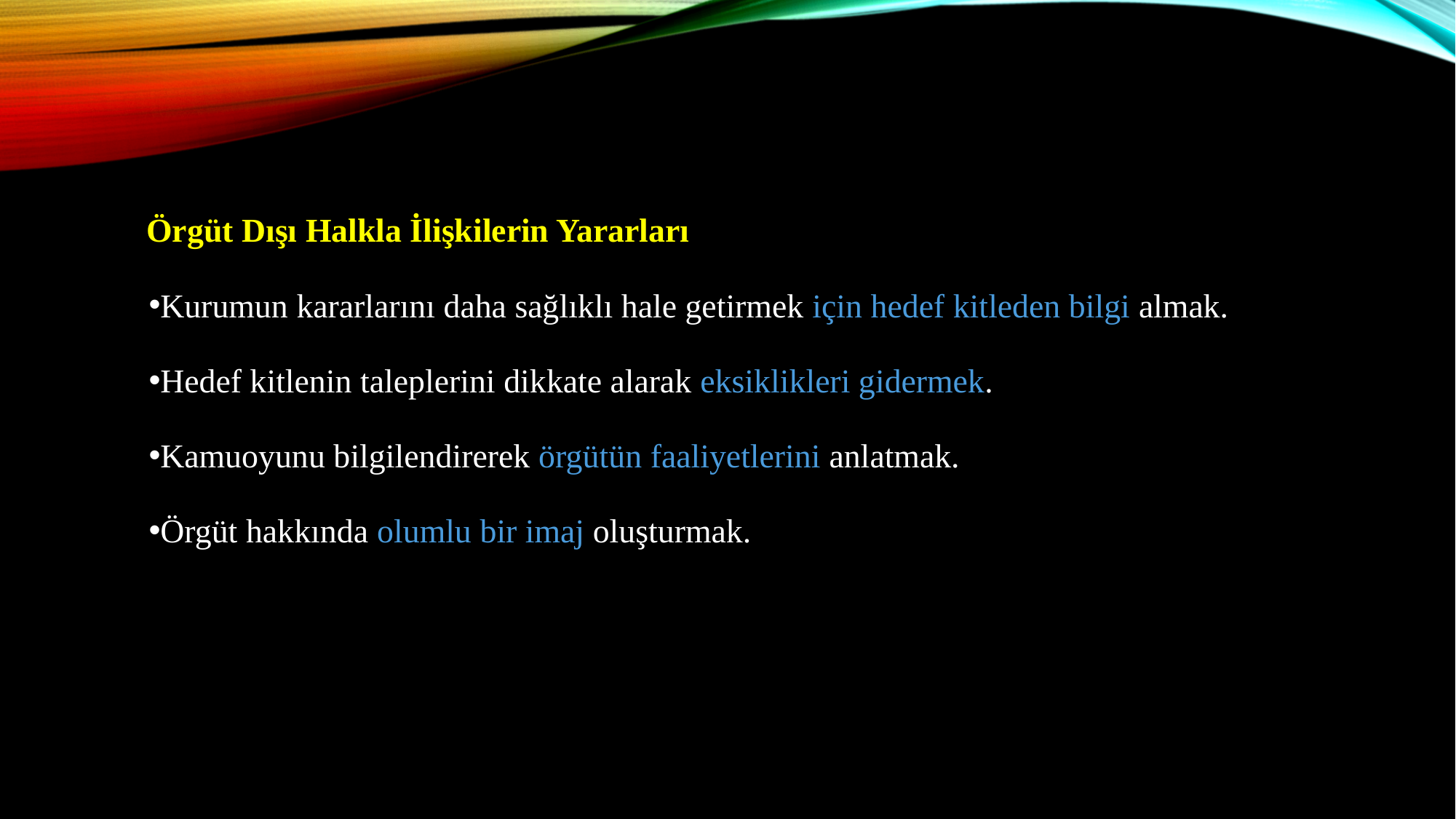

Örgüt Dışı Halkla İlişkilerin Yararları
Kurumun kararlarını daha sağlıklı hale getirmek için hedef kitleden bilgi almak.
Hedef kitlenin taleplerini dikkate alarak eksiklikleri gidermek.
Kamuoyunu bilgilendirerek örgütün faaliyetlerini anlatmak.
Örgüt hakkında olumlu bir imaj oluşturmak.